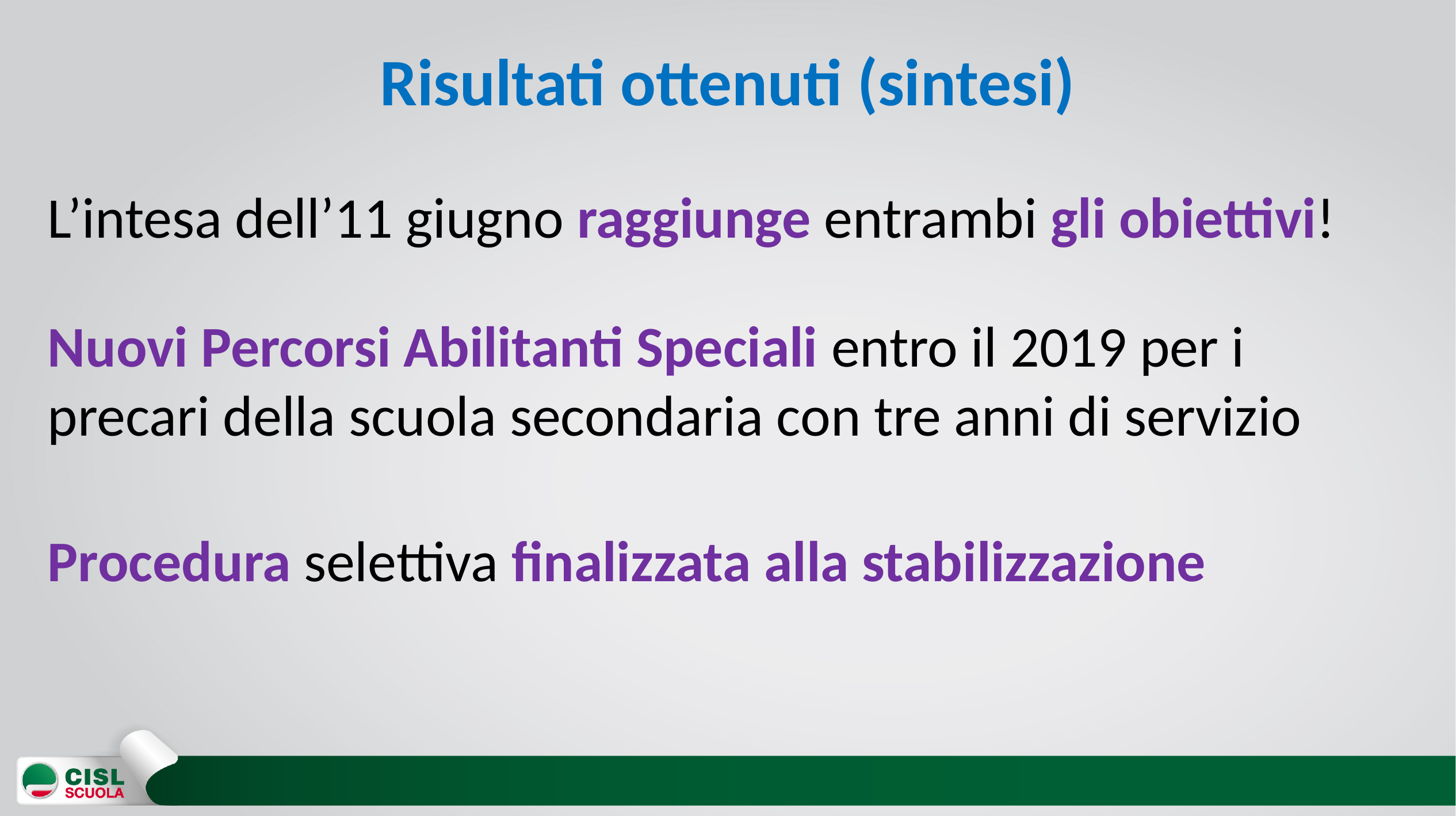

# Risultati ottenuti (sintesi)
L’intesa dell’11 giugno raggiunge entrambi gli obiettivi!
Nuovi Percorsi Abilitanti Speciali entro il 2019 per i precari della scuola secondaria con tre anni di servizio
Procedura selettiva finalizzata alla stabilizzazione